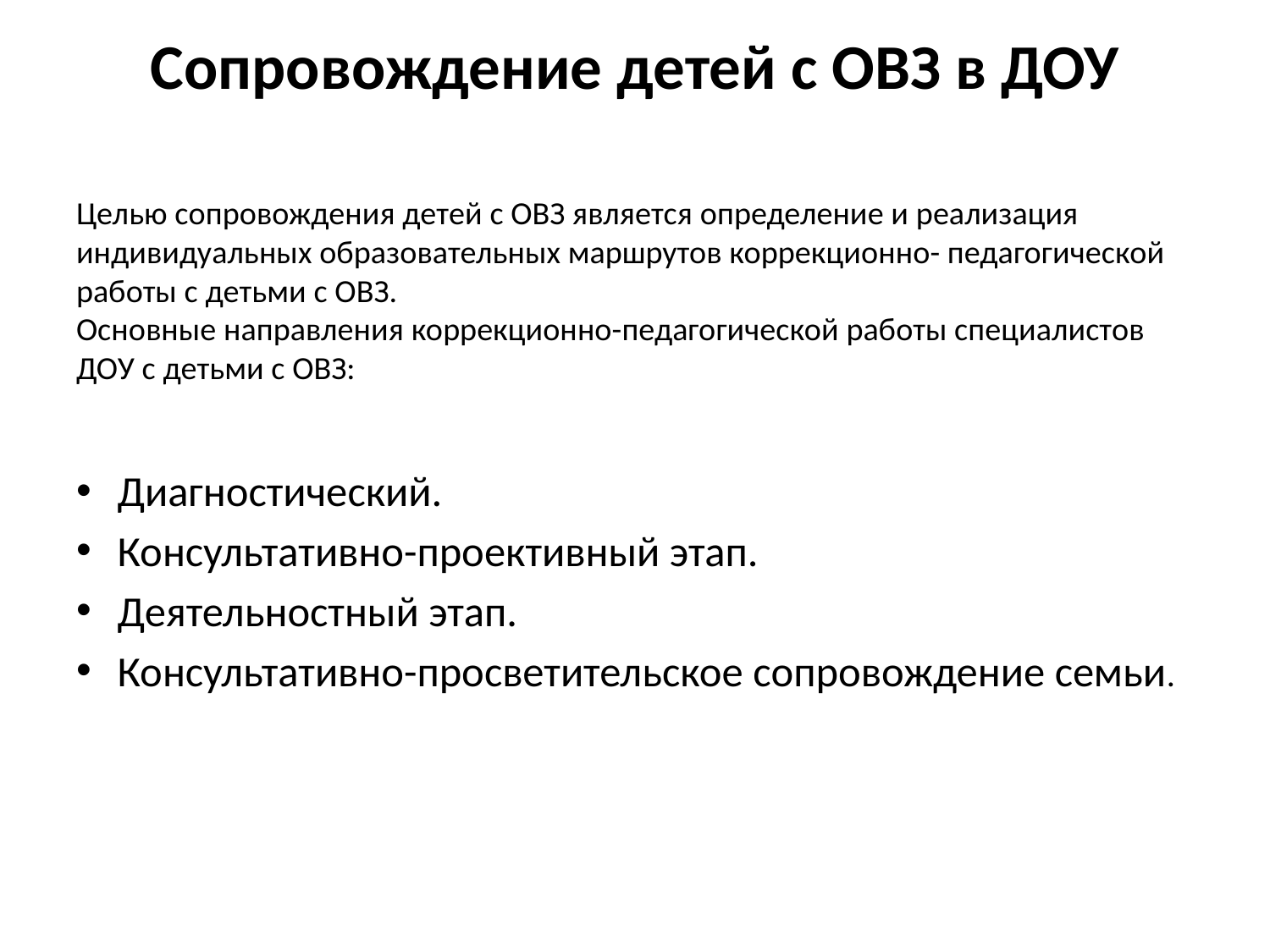

# Сопровождение детей с ОВЗ в ДОУ
Целью сопровождения детей с ОВЗ является определение и реализация индивидуальных образовательных маршрутов коррекционно- педагогической работы с детьми с ОВЗ.
Основные направления коррекционно-педагогической работы специалистов ДОУ с детьми с ОВЗ:

Диагностический.
Консультативно-проективный этап.
Деятельностный этап.
Консультативно-просветительское сопровождение семьи.